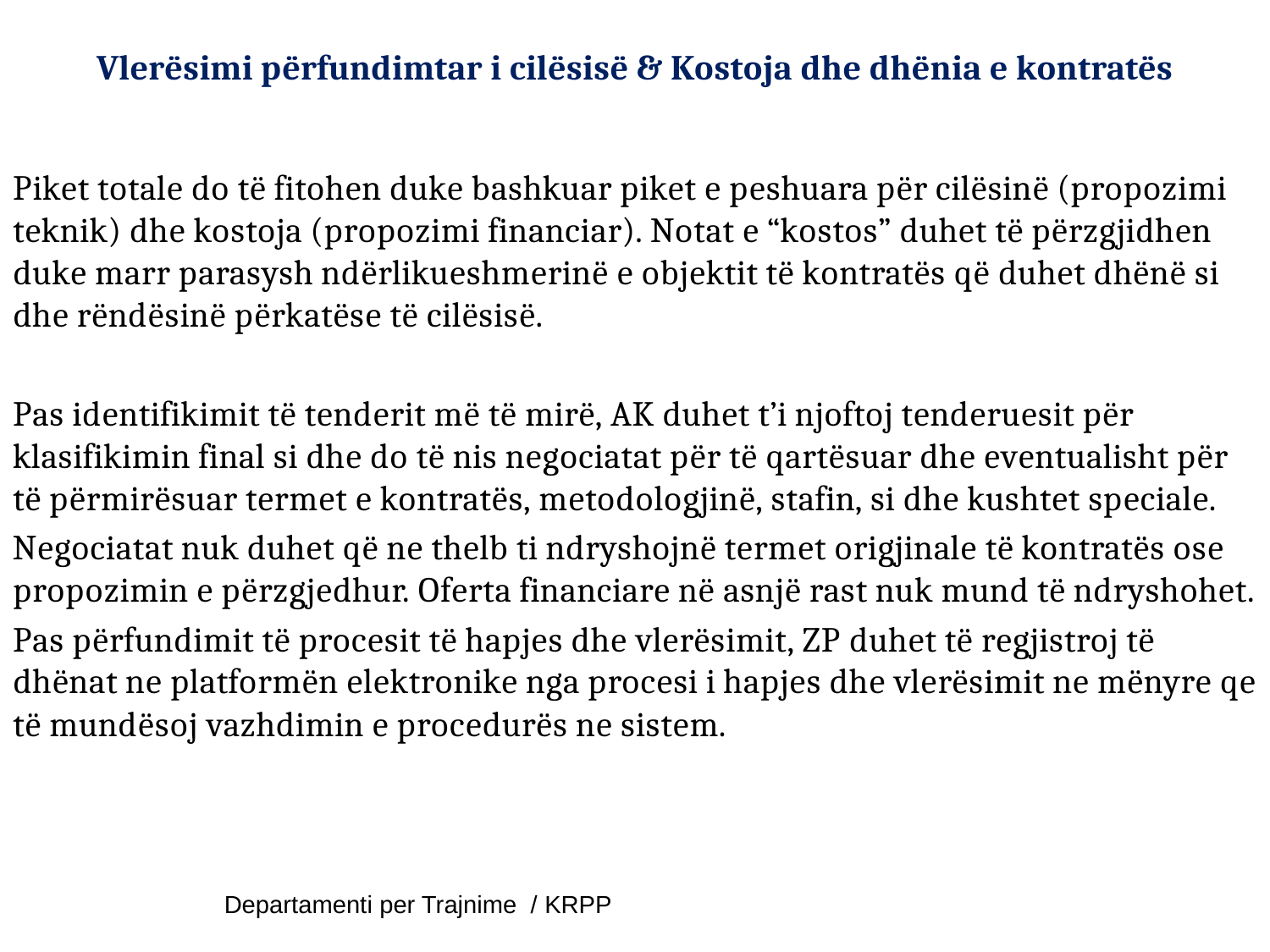

# Vlerësimi përfundimtar i cilësisë & Kostoja dhe dhënia e kontratës
Piket totale do të fitohen duke bashkuar piket e peshuara për cilësinë (propozimi teknik) dhe kostoja (propozimi financiar). Notat e “kostos” duhet të përzgjidhen duke marr parasysh ndërlikueshmerinë e objektit të kontratës që duhet dhënë si dhe rëndësinë përkatëse të cilësisë.

Pas identifikimit të tenderit më të mirë, AK duhet t’i njoftoj tenderuesit për klasifikimin final si dhe do të nis negociatat për të qartësuar dhe eventualisht për të përmirësuar termet e kontratës, metodologjinë, stafin, si dhe kushtet speciale.
Negociatat nuk duhet që ne thelb ti ndryshojnë termet origjinale të kontratës ose propozimin e përzgjedhur. Oferta financiare në asnjë rast nuk mund të ndryshohet.
Pas përfundimit të procesit të hapjes dhe vlerësimit, ZP duhet të regjistroj të dhënat ne platformën elektronike nga procesi i hapjes dhe vlerësimit ne mënyre qe të mundësoj vazhdimin e procedurës ne sistem.
Departamenti per Trajnime  / KRPP